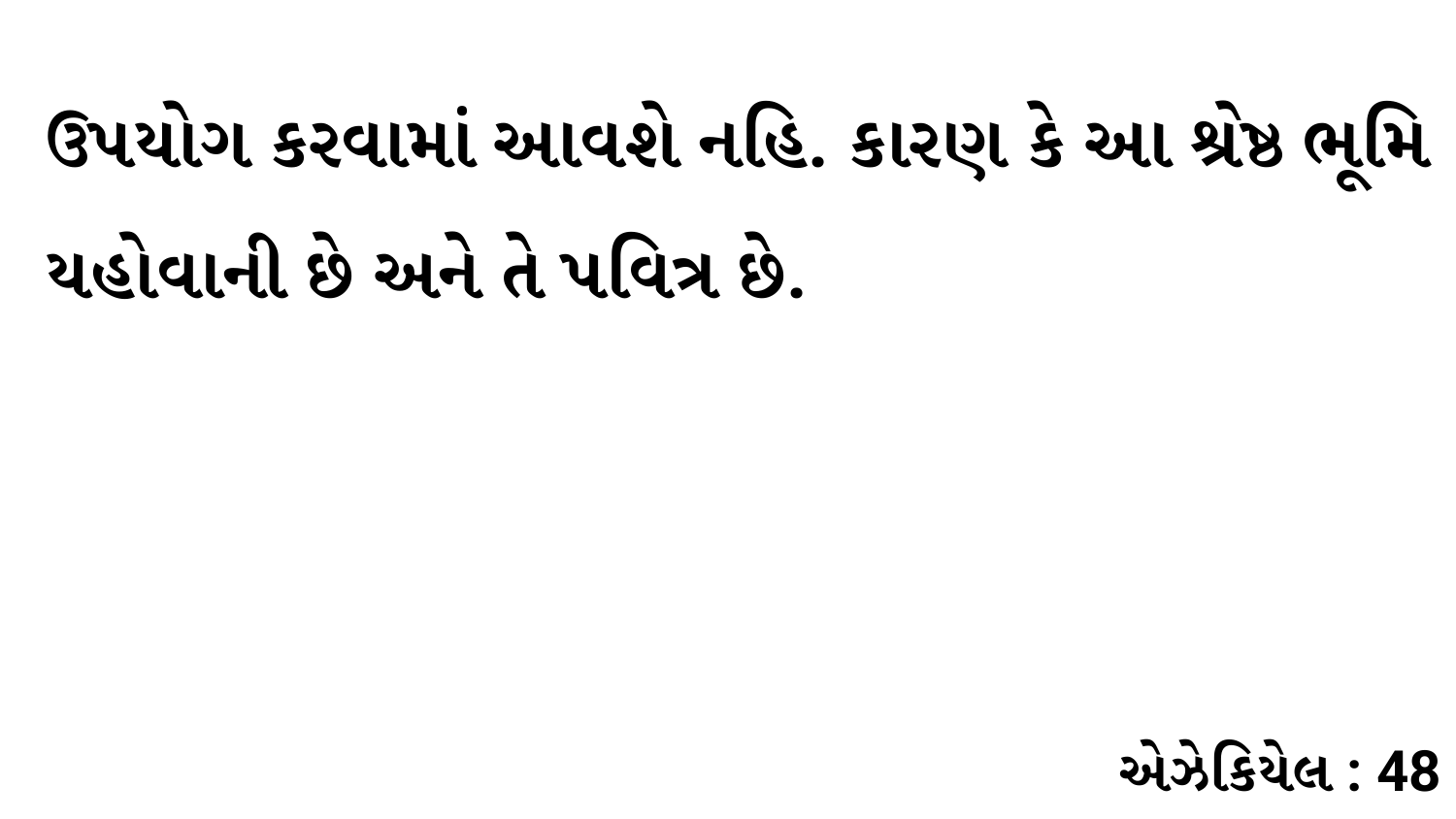

ઉપયોગ કરવામાં આવશે નહિ. કારણ કે આ શ્રેષ્ઠ ભૂમિ યહોવાની છે અને તે પવિત્ર છે.
એઝેકિયેલ : 48